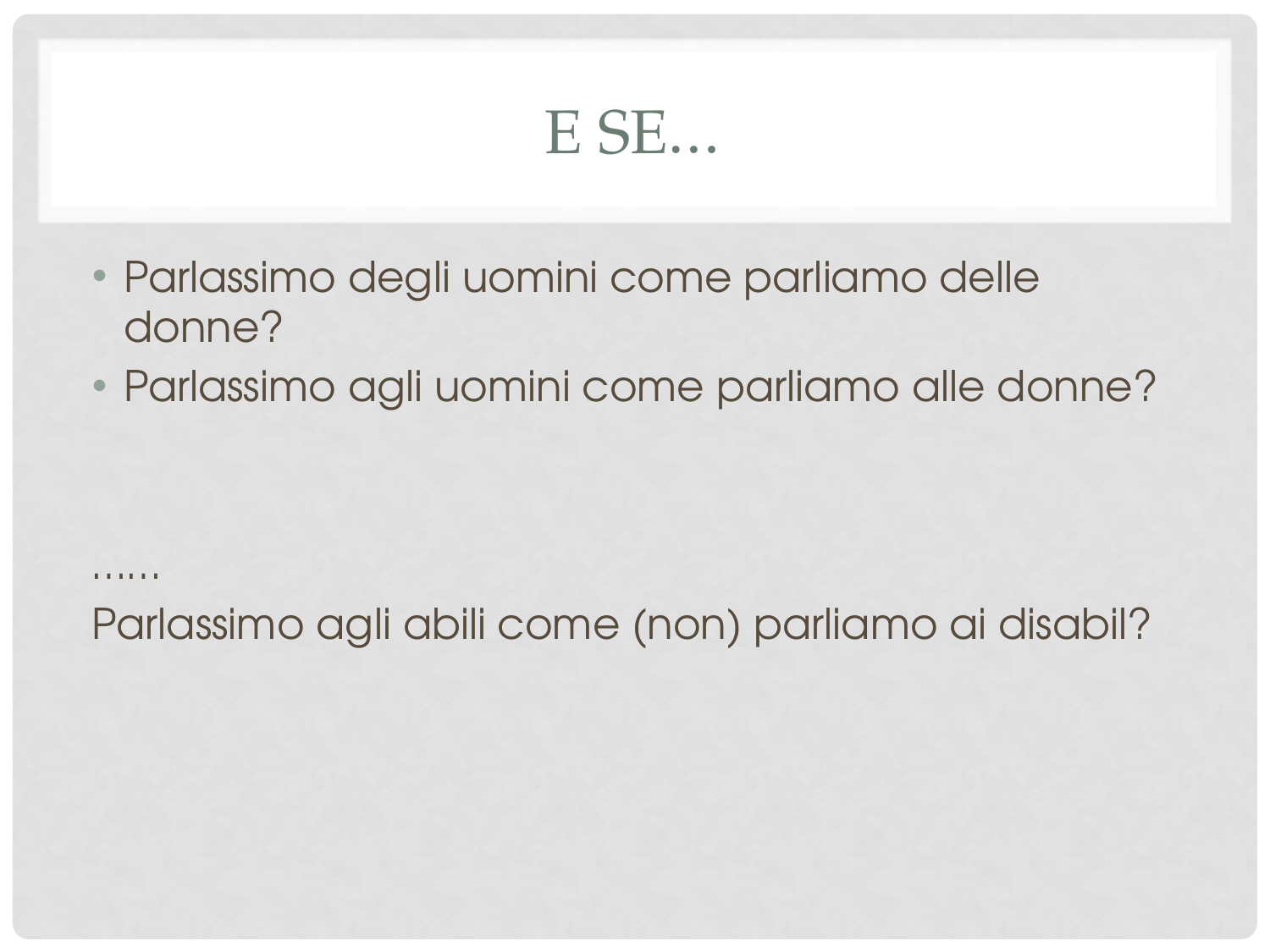

# E se…
Parlassimo degli uomini come parliamo delle donne?
Parlassimo agli uomini come parliamo alle donne?

……
Parlassimo agli abili come (non) parliamo ai disabil?